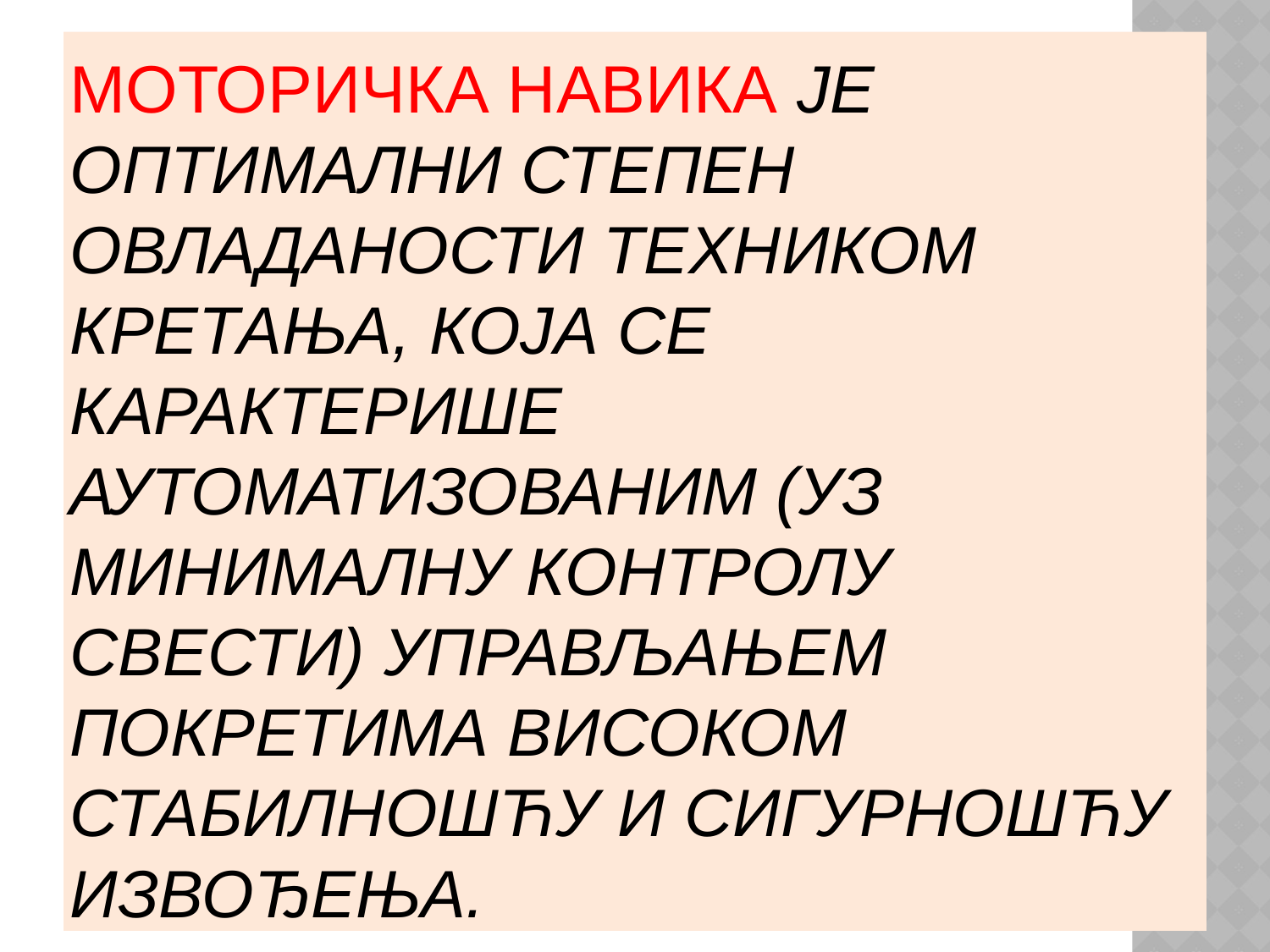

# МОТОРИЧКА НАВИКА ЈЕ ОПТИМАЛНИ СТЕПЕН ОВЛАДАНОСТИ ТЕХНИКОМ КРЕТАЊА, КОЈА СЕ КАРАКТЕРИШЕ АУТОМАТИЗОВАНИМ (УЗ МИНИМАЛНУ КОНТРОЛУ СВЕСТИ) УПРАВЉАЊЕМ ПОКРЕТИМА ВИСОКОМ СТАБИЛНОШЋУ И СИГУРНОШЋУ ИЗВОЂЕЊА.